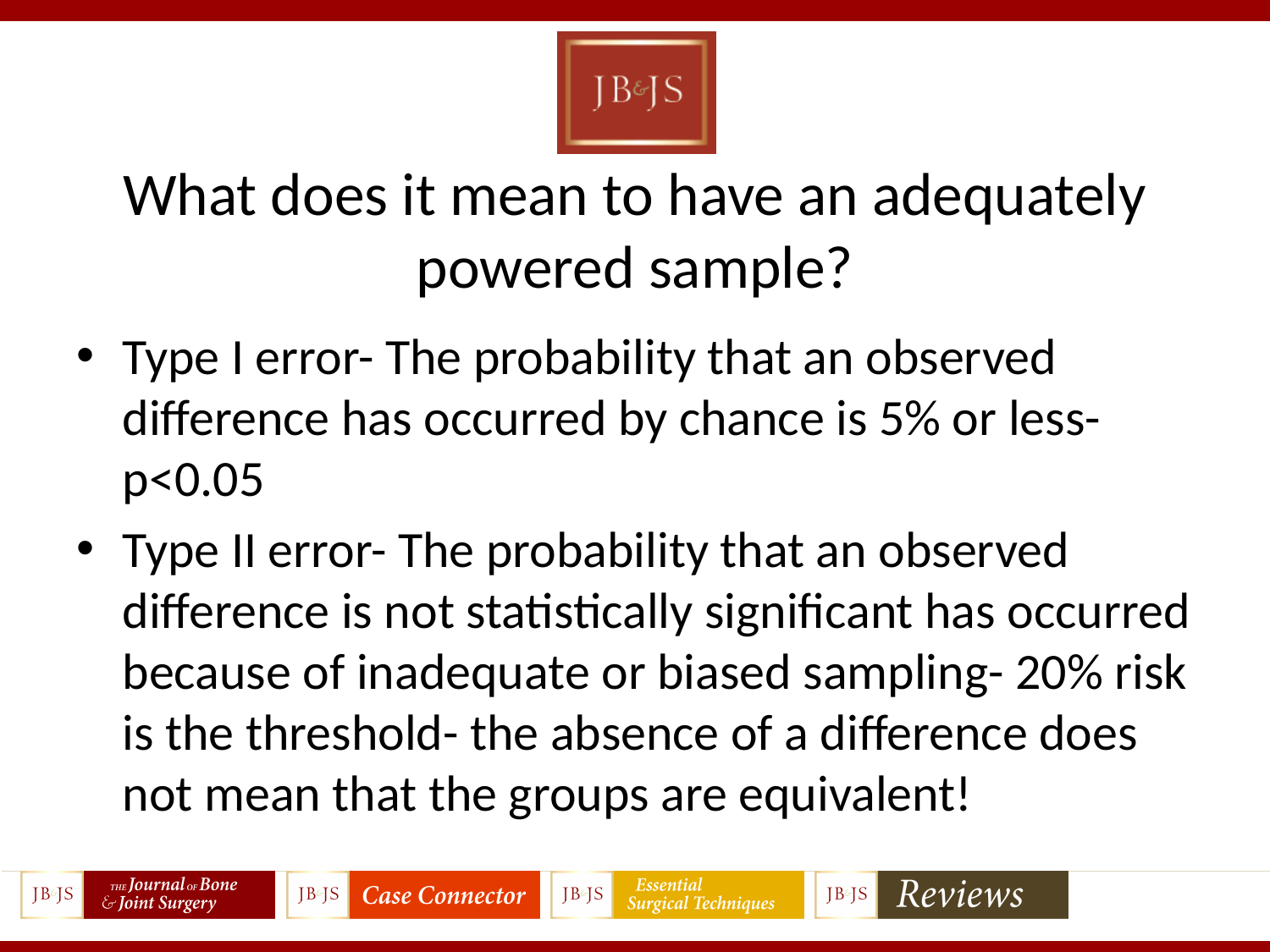

# What does it mean to have an adequately powered sample?
Type I error- The probability that an observed difference has occurred by chance is 5% or less- p<0.05
Type II error- The probability that an observed difference is not statistically significant has occurred because of inadequate or biased sampling- 20% risk is the threshold- the absence of a difference does not mean that the groups are equivalent!